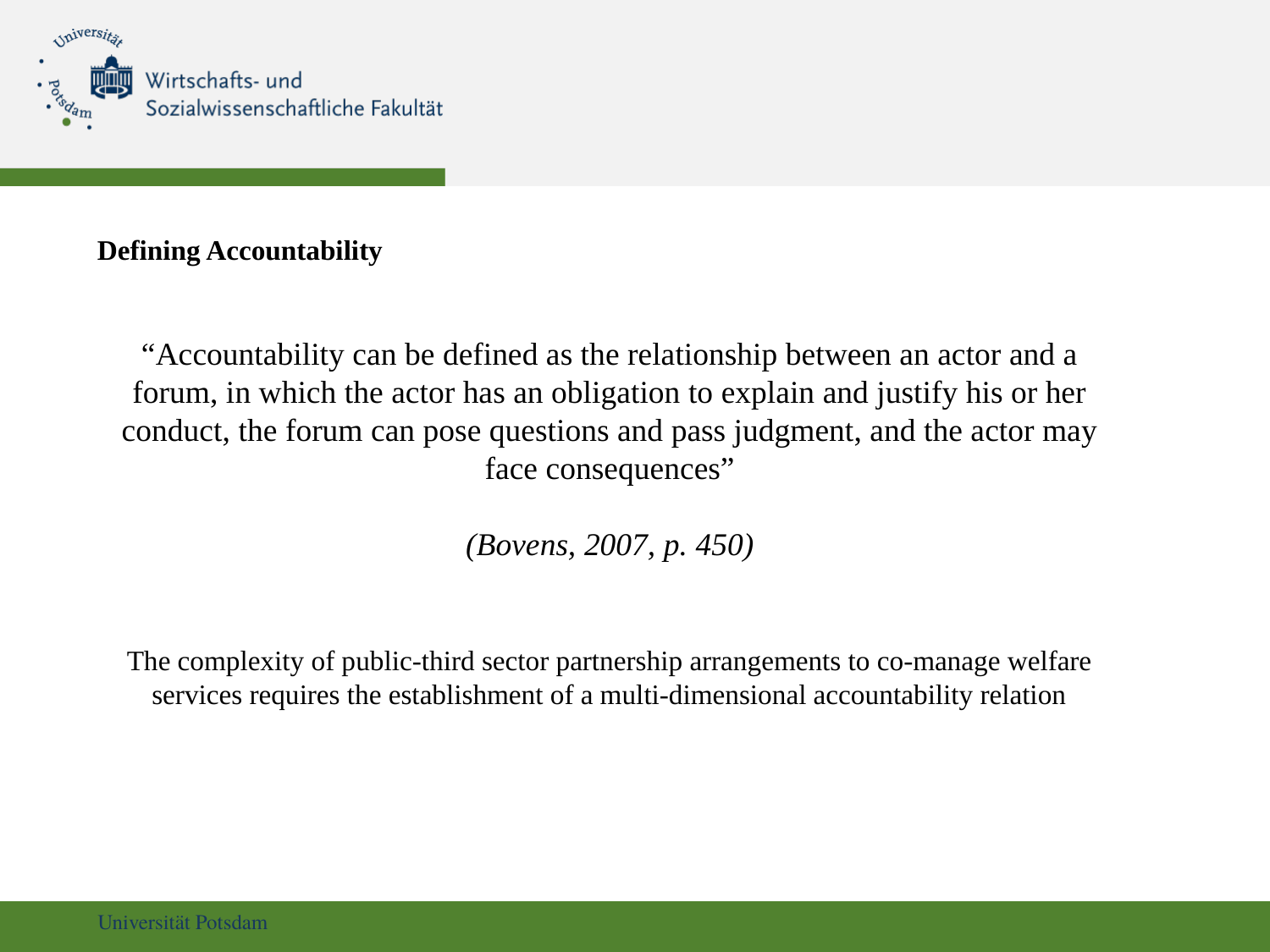

Defining Accountability

“Accountability can be defined as the relationship between an actor and a forum, in which the actor has an obligation to explain and justify his or her conduct, the forum can pose questions and pass judgment, and the actor may face consequences”

(Bovens, 2007, p. 450)

The complexity of public-third sector partnership arrangements to co-manage welfare services requires the establishment of a multi-dimensional accountability relation